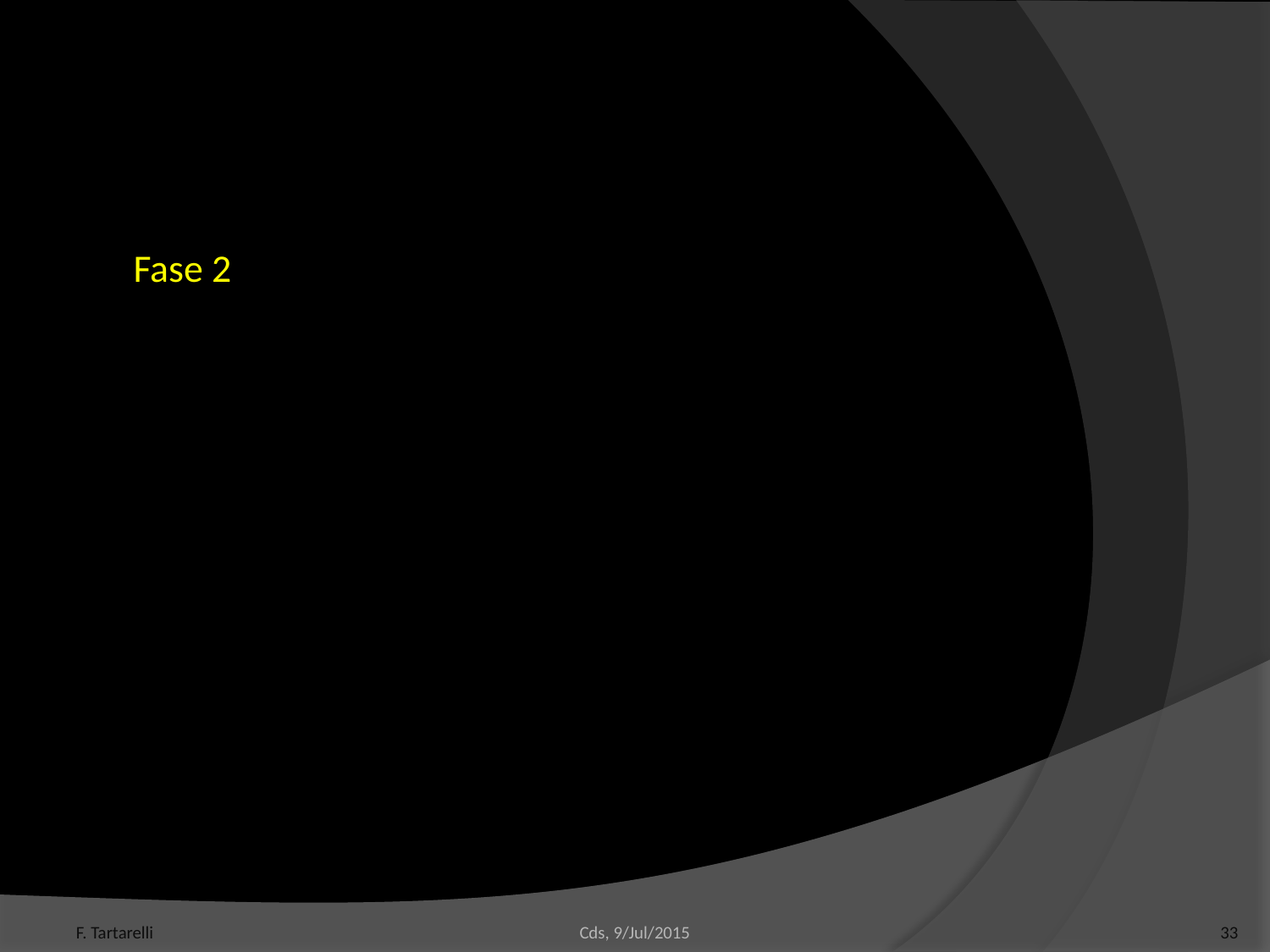

# Fase 2

F. Tartarelli
Cds, 9/Jul/2015
33